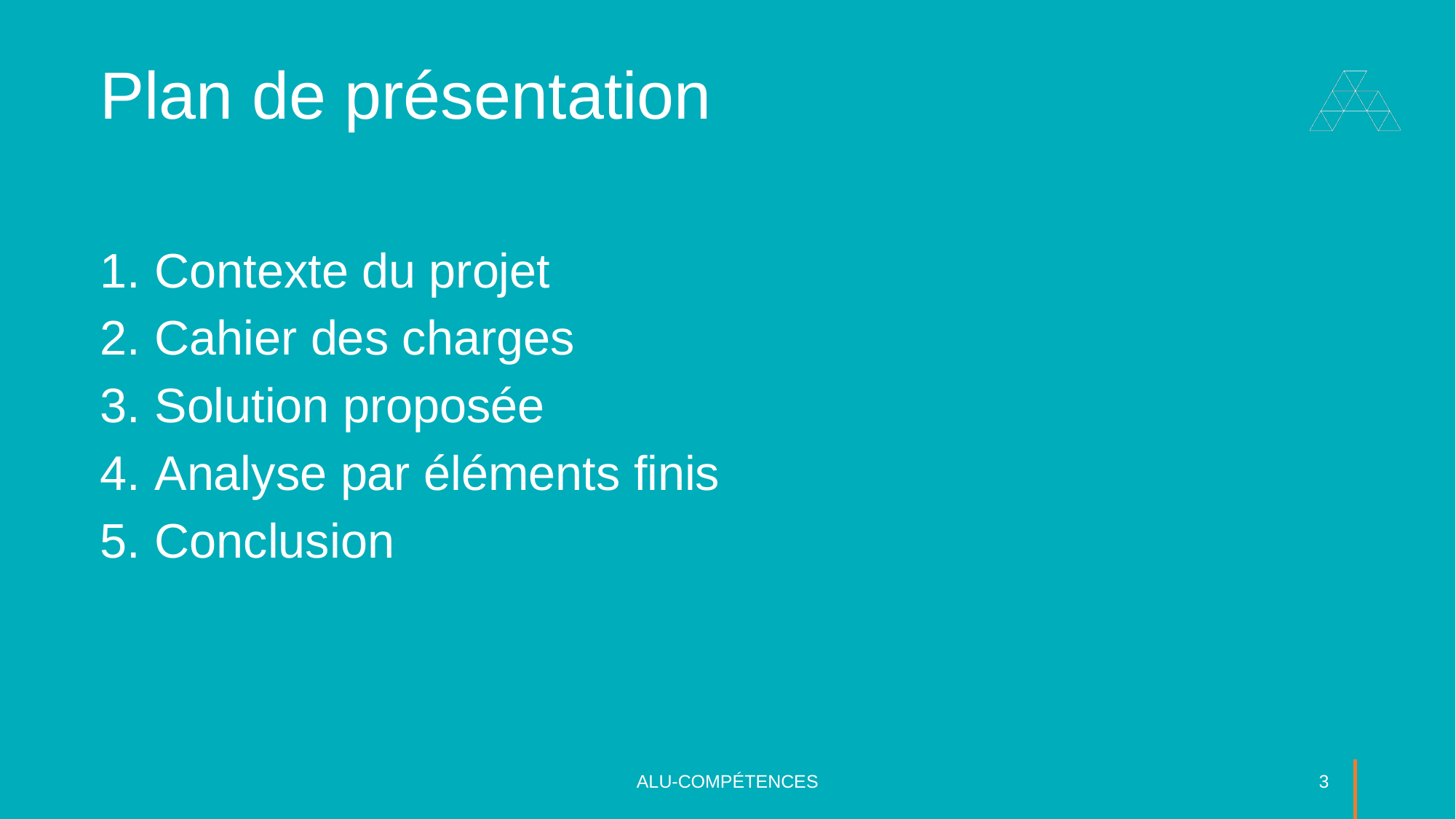

# Plan de présentation
 Contexte du projet
 Cahier des charges
 Solution proposée
 Analyse par éléments finis
 Conclusion
ALU-COMPÉTENCES
3